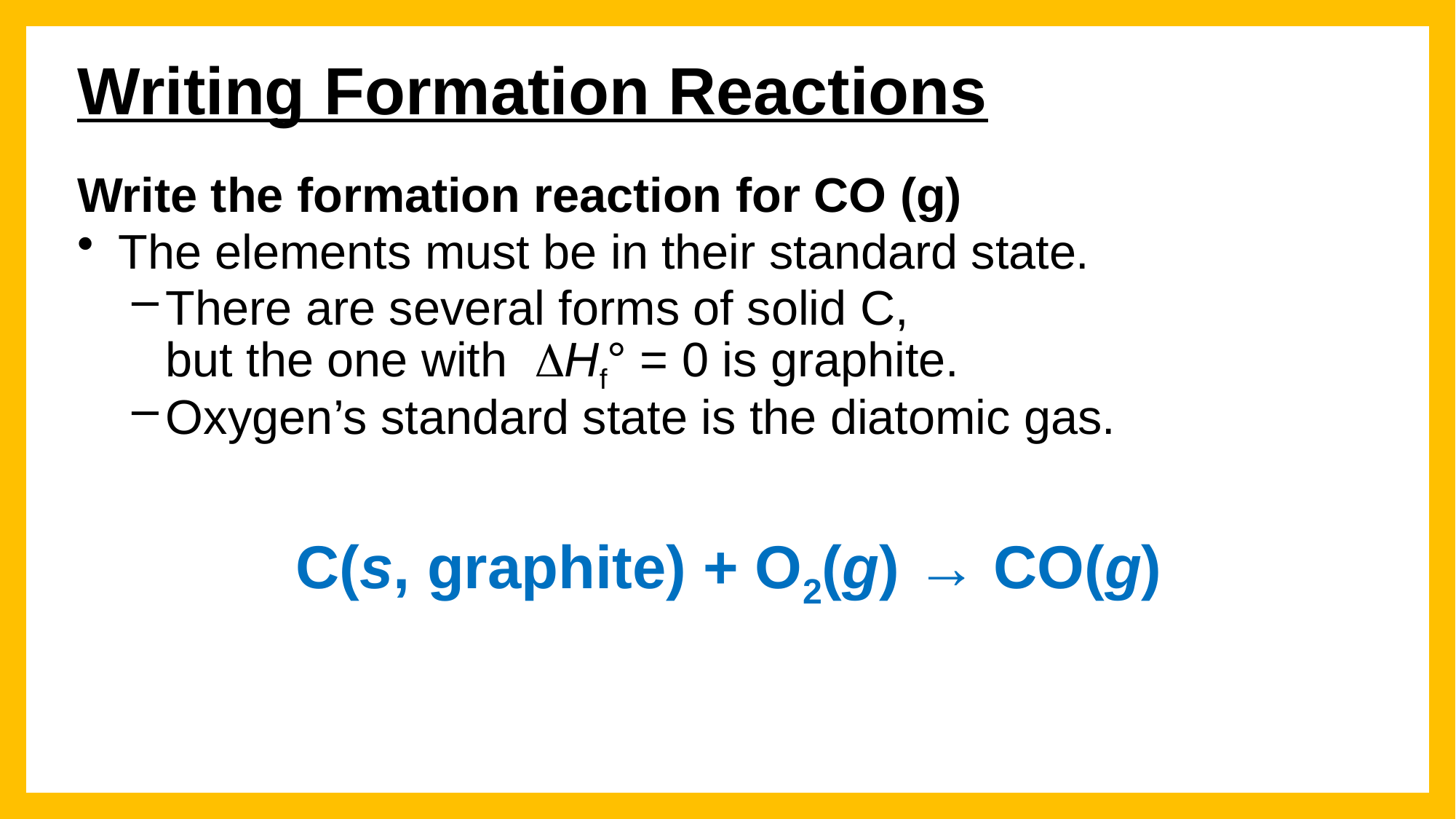

Writing Formation Reactions
Write the formation reaction for CO (g)
The elements must be in their standard state.
There are several forms of solid C,
but the one with  ΔHf° = 0 is graphite.
Oxygen’s standard state is the diatomic gas.

C(s, graphite) + O2(g) → CO(g)